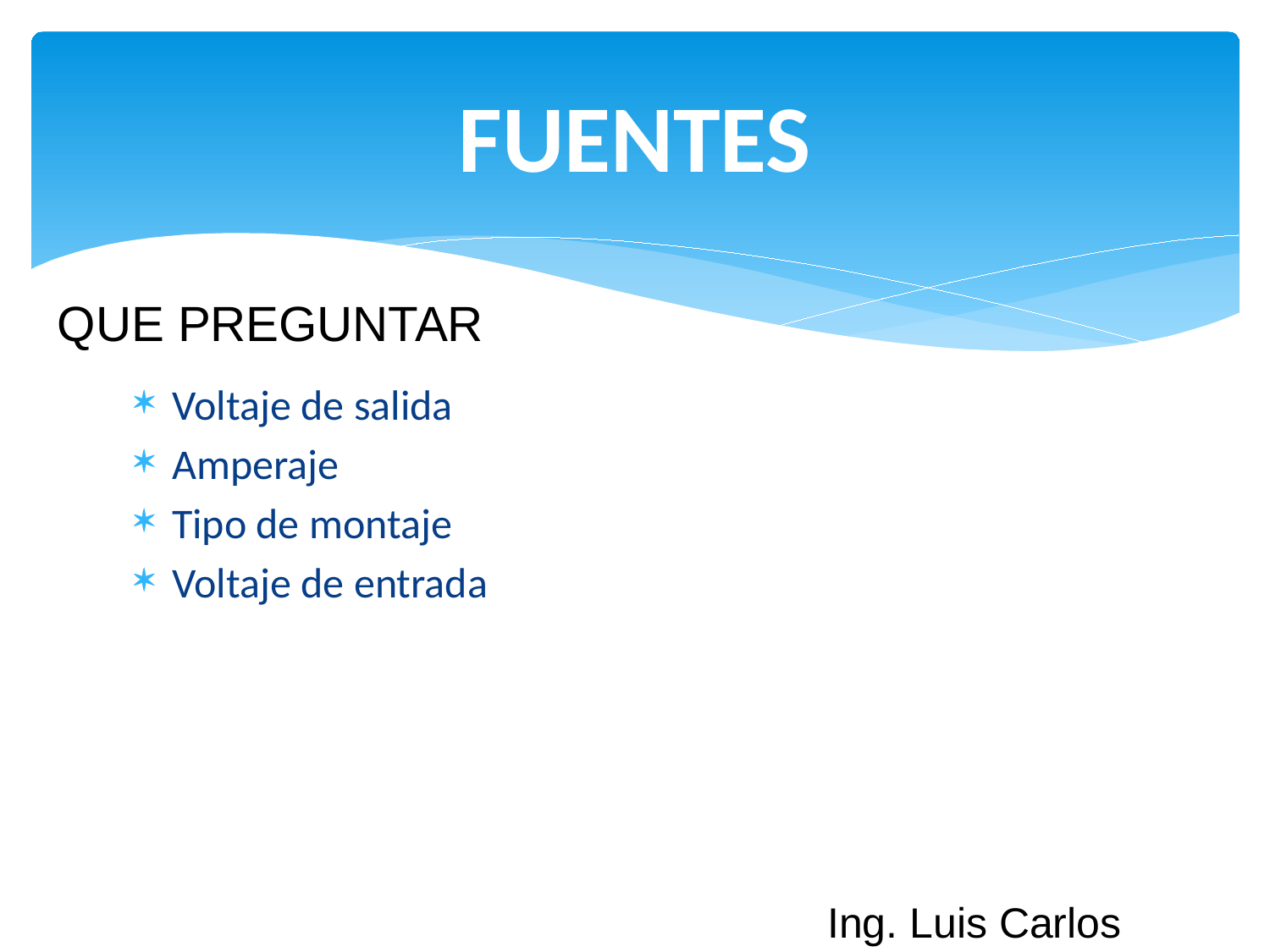

# FUENTES
QUE PREGUNTAR
Voltaje de salida
Amperaje
Tipo de montaje
Voltaje de entrada
Ing. Luis Carlos Ortega